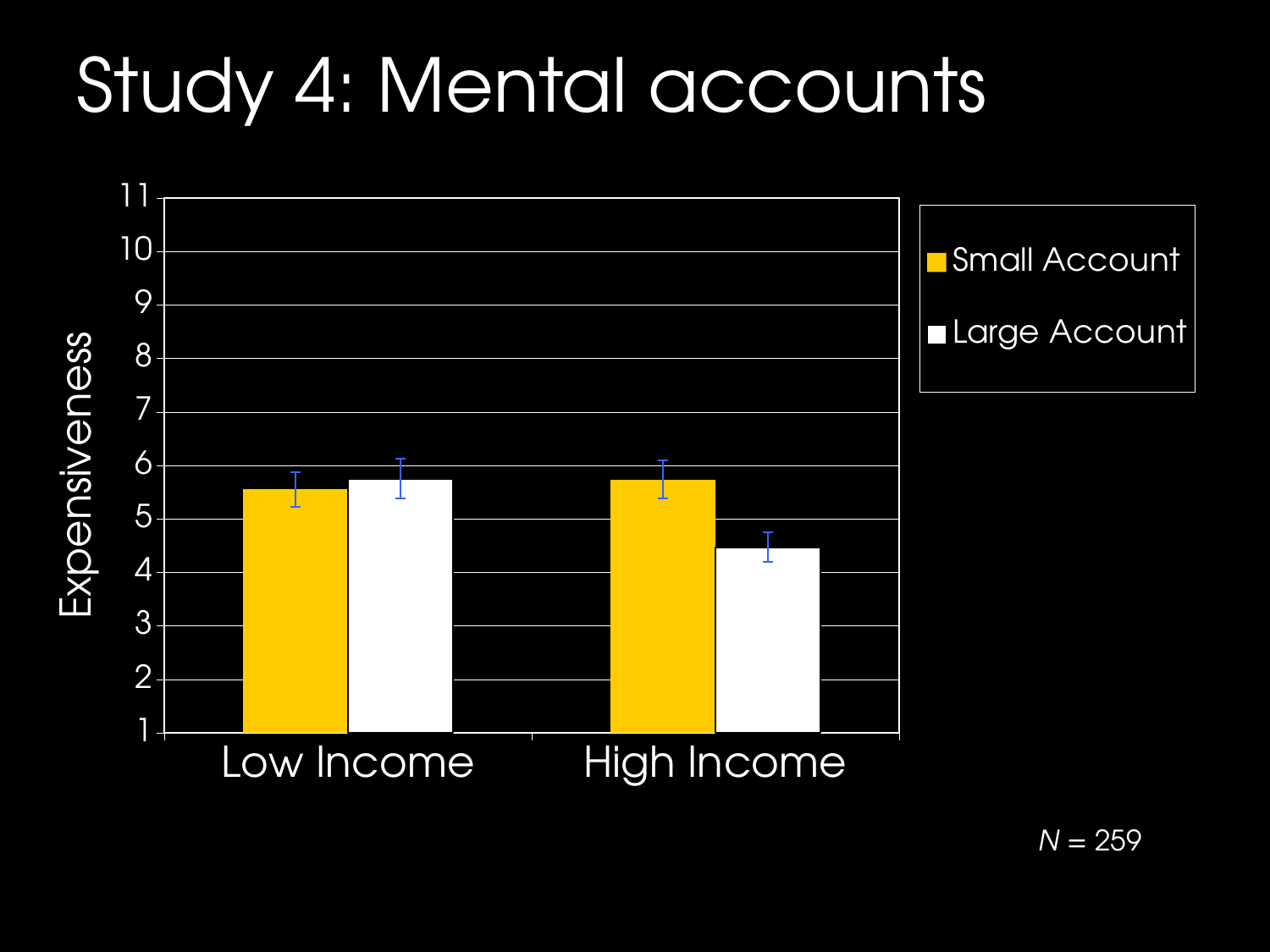

# Study 4: Mental accounts

### Chart

| Category | Small Account | Large Account |
|---|---|---|
| Low Income | 5.550724637681158 | 5.75409836065574 |
| High Income | 5.737704918032788 | 4.470588235294117 |
N = 259